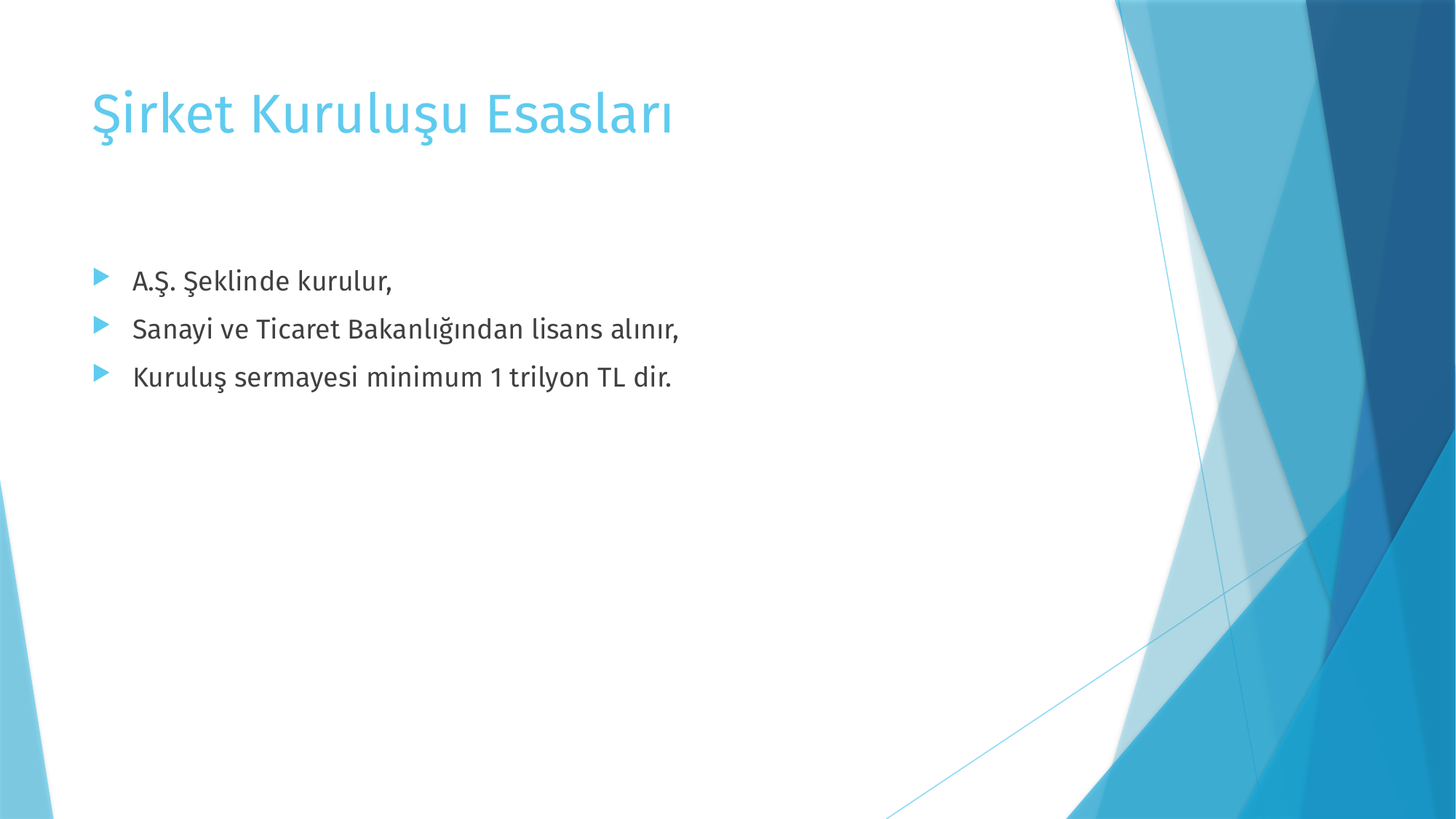

# Şirket Kuruluşu Esasları
A.Ş. Şeklinde kurulur,
Sanayi ve Ticaret Bakanlığından lisans alınır,
Kuruluş sermayesi minimum 1 trilyon TL dir.